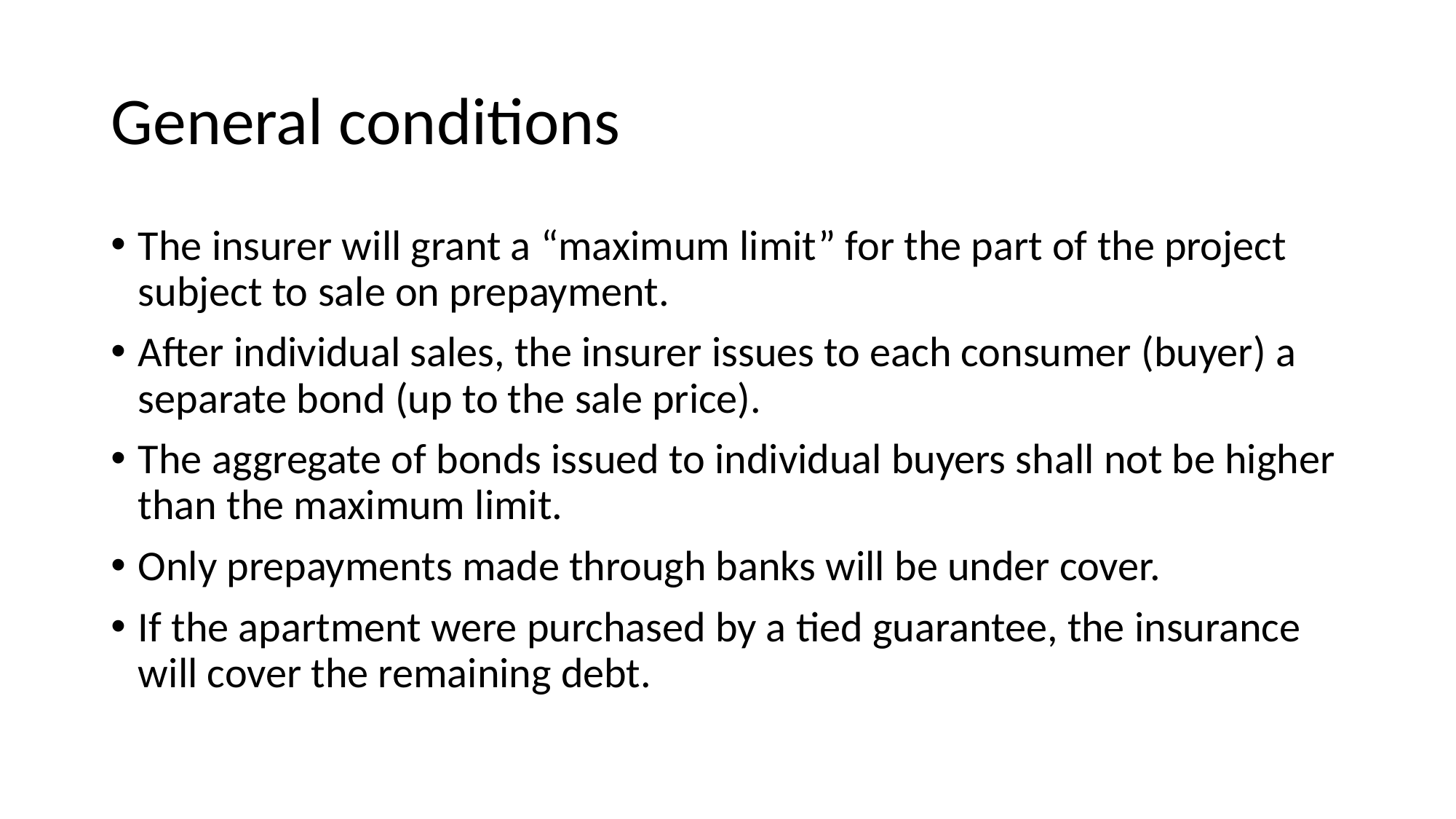

# General conditions
The insurer will grant a “maximum limit” for the part of the project subject to sale on prepayment.
After individual sales, the insurer issues to each consumer (buyer) a separate bond (up to the sale price).
The aggregate of bonds issued to individual buyers shall not be higher than the maximum limit.
Only prepayments made through banks will be under cover.
If the apartment were purchased by a tied guarantee, the insurance will cover the remaining debt.